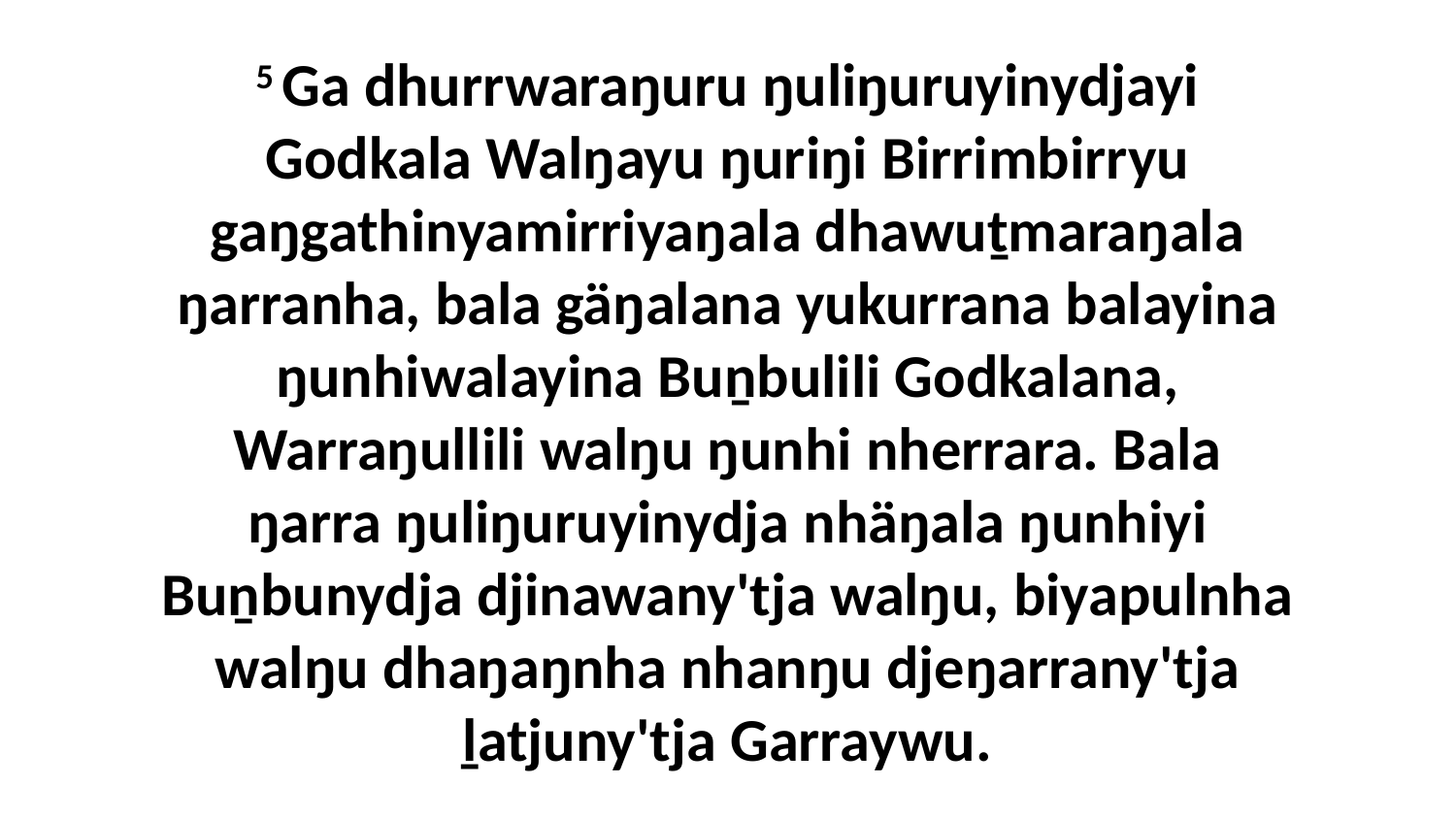

5 Ga dhurrwaraŋuru ŋuliŋuruyinydjayi Godkala Walŋayu ŋuriŋi Birrimbirryu gaŋgathinyamirriyaŋala dhawuṯmaraŋala ŋarranha, bala gäŋalana yukurrana balayina ŋunhiwalayina Buṉbulili Godkalana, Warraŋullili walŋu ŋunhi nherrara. Bala ŋarra ŋuliŋuruyinydja nhäŋala ŋunhiyi Buṉbunydja djinawany'tja walŋu, biyapulnha walŋu dhaŋaŋnha nhanŋu djeŋarrany'tja ḻatjuny'tja Garraywu.